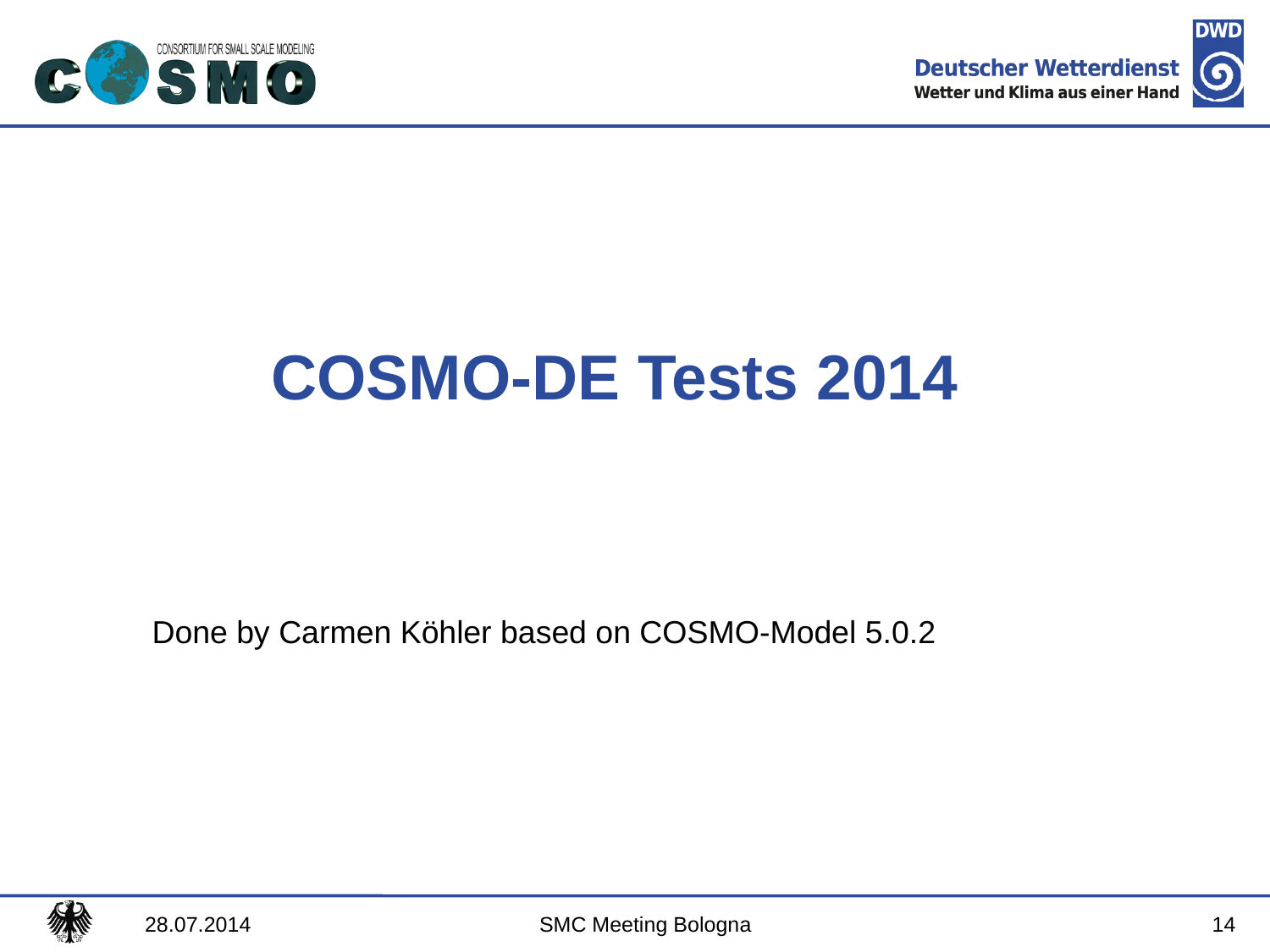

# COSMO-DE Tests 2014
Done by Carmen Köhler based on COSMO-Model 5.0.2
28.07.2014
SMC Meeting Bologna
14